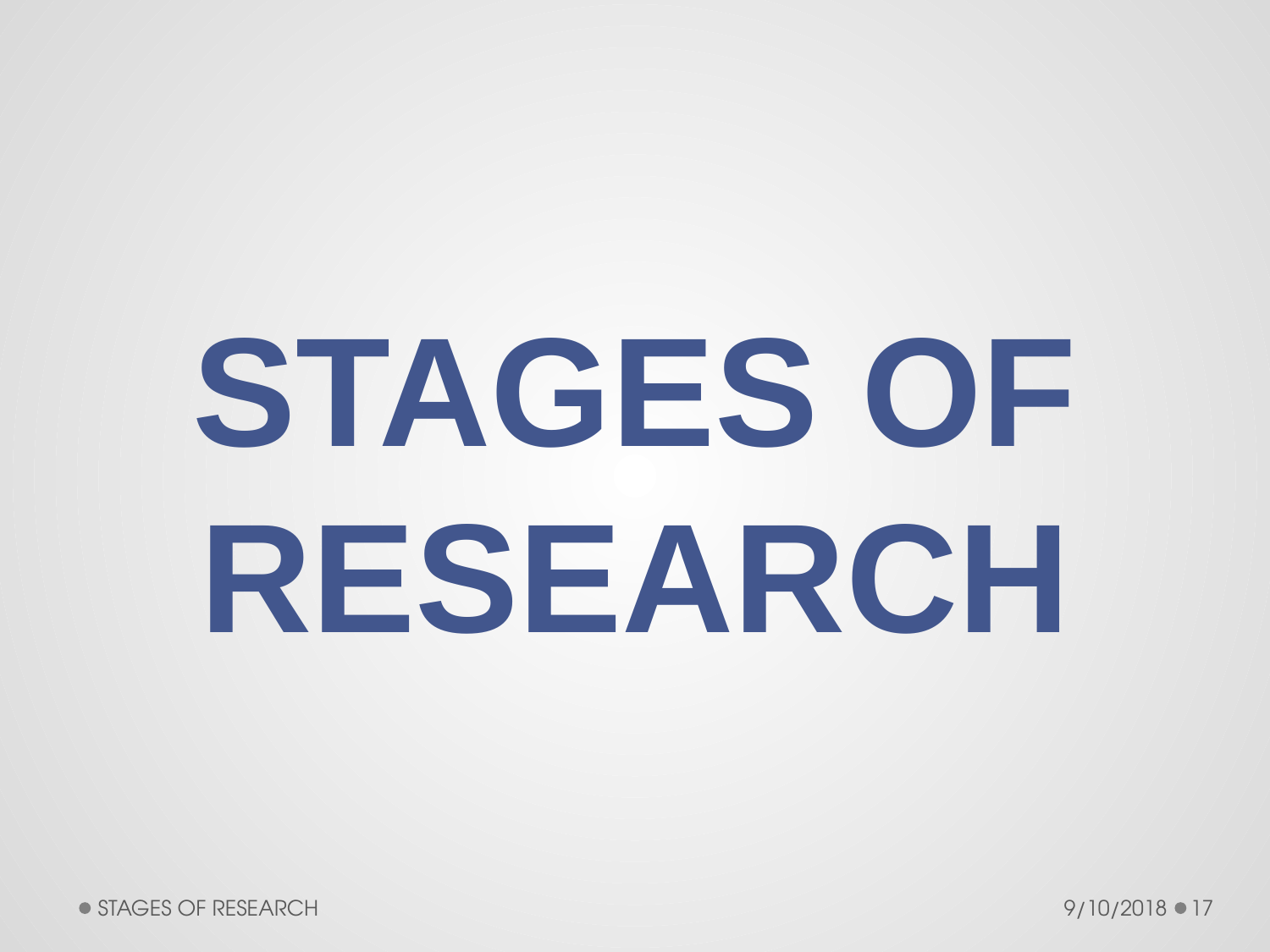

STAGES OF RESEARCH
STAGES OF RESEARCH
9/10/2018
17